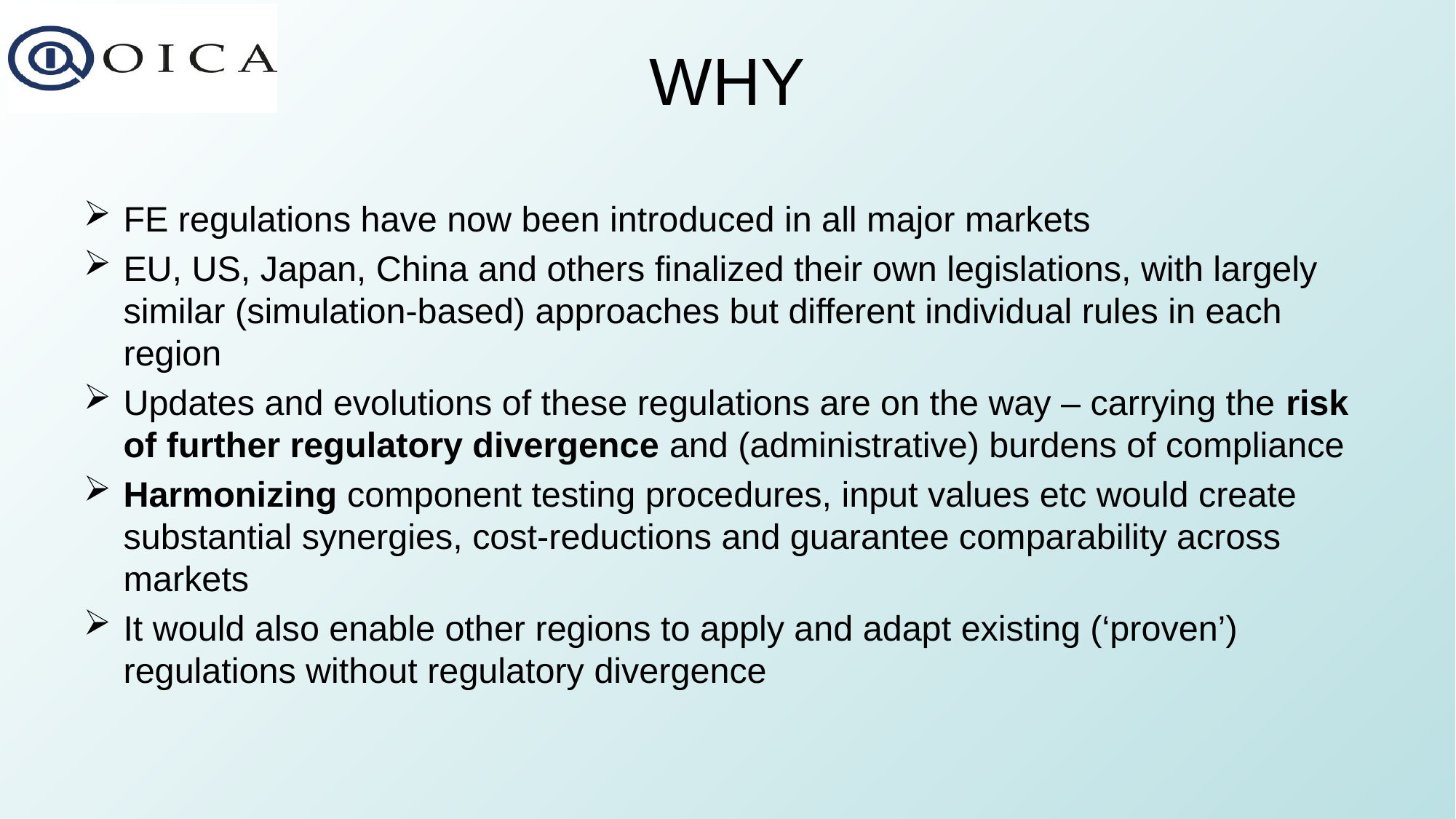

# WHY
FE regulations have now been introduced in all major markets
EU, US, Japan, China and others finalized their own legislations, with largely similar (simulation-based) approaches but different individual rules in each region
Updates and evolutions of these regulations are on the way – carrying the risk of further regulatory divergence and (administrative) burdens of compliance
Harmonizing component testing procedures, input values etc would create substantial synergies, cost-reductions and guarantee comparability across markets
It would also enable other regions to apply and adapt existing (‘proven’) regulations without regulatory divergence